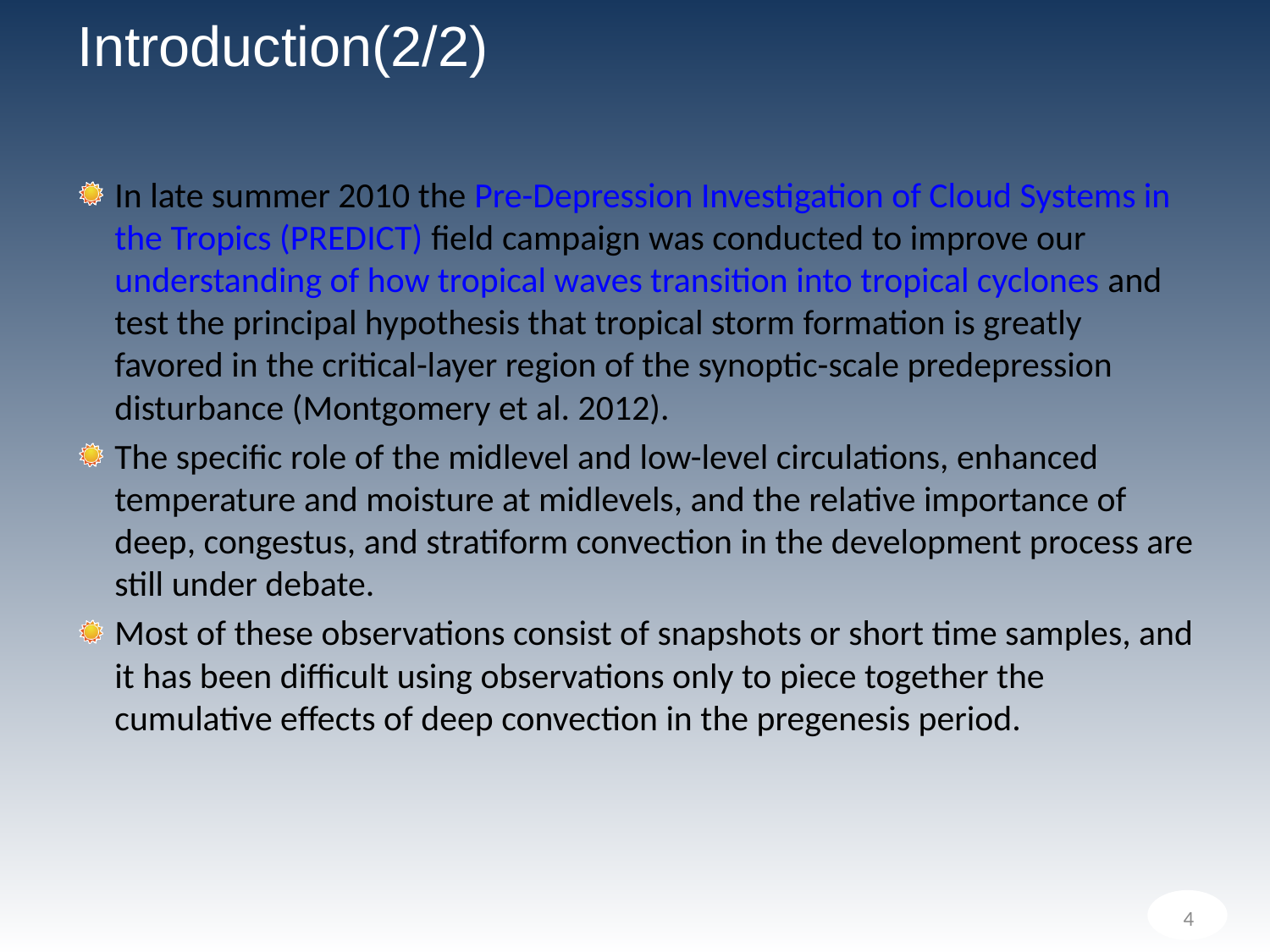

# Introduction(2/2)

In late summer 2010 the Pre-Depression Investigation of Cloud Systems in the Tropics (PREDICT) field campaign was conducted to improve our understanding of how tropical waves transition into tropical cyclones and test the principal hypothesis that tropical storm formation is greatly favored in the critical-layer region of the synoptic-scale predepression disturbance (Montgomery et al. 2012).
The specific role of the midlevel and low-level circulations, enhanced temperature and moisture at midlevels, and the relative importance of deep, congestus, and stratiform convection in the development process are still under debate.
Most of these observations consist of snapshots or short time samples, and it has been difficult using observations only to piece together the cumulative effects of deep convection in the pregenesis period.
4